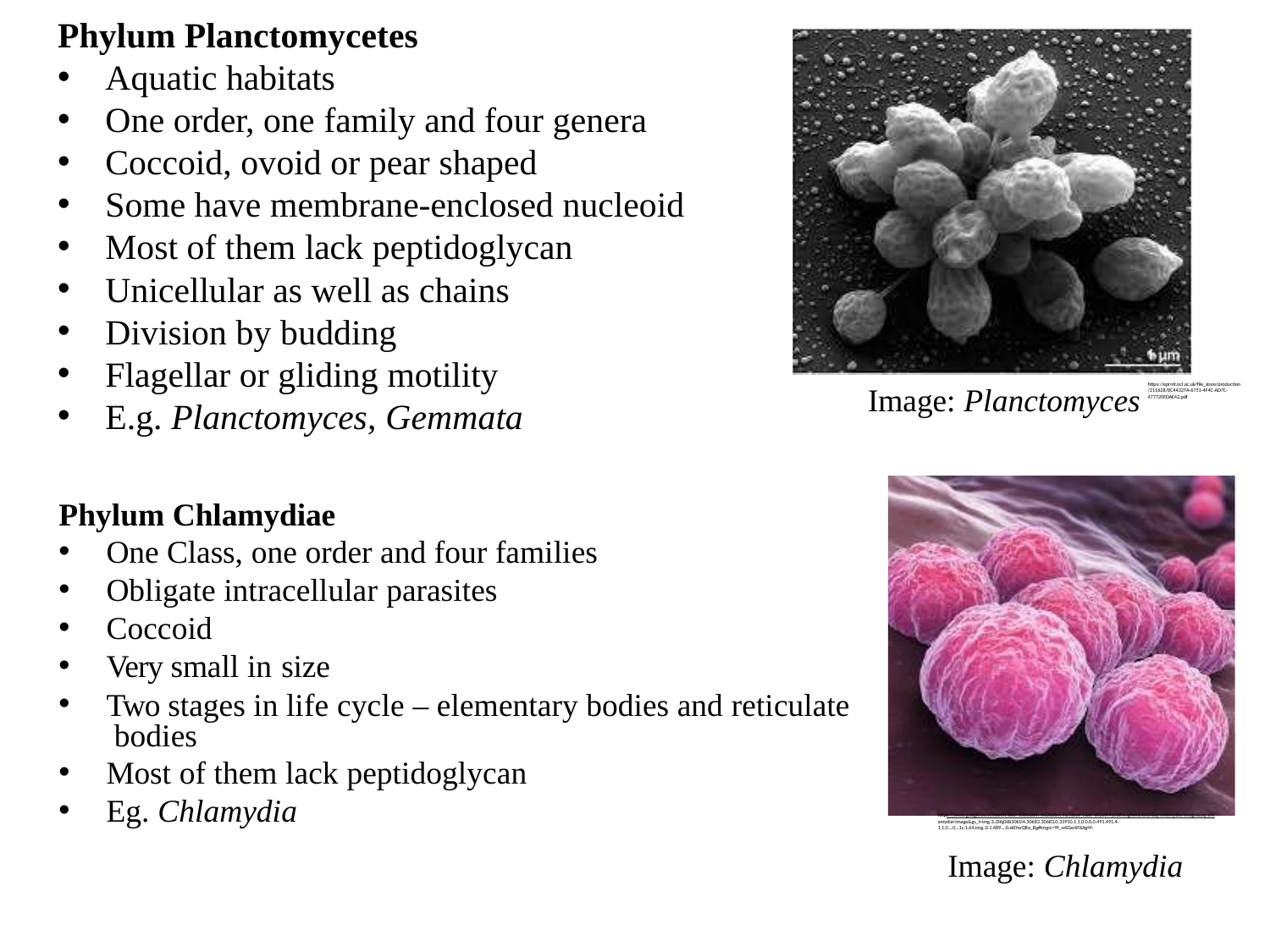

# Phylum Planctomycetes

Aquatic habitats
One order, one family and four genera
Coccoid, ovoid or pear shaped
Some have membrane-enclosed nucleoid
Most of them lack peptidoglycan
Unicellular as well as chains
Division by budding
Flagellar or gliding motility
E.g. Planctomyces, Gemmata
Image: Planctomyces
https://eprint.ncl.ac.uk/file_store/production
/211628/8C44327A-6751-4F4C-AD7C-  477720FDAE42.pdf

Phylum Chlamydiae
One Class, one order and four families
Obligate intracellular parasites
Coccoid
Very small in size
Two stages in life cycle – elementary bodies and reticulate  bodies
Most of them lack peptidoglycan
Eg. Chlamydia
https://www.google.co.in/search?biw=1366&bih=662&tbm=isch&sa=1&ei=eRZxW4y0I8fwvgSwnLXoCA&q=chlamydia+image&oq=chl  amydia+image&gs_l=img.3..0l6j0i8i30k1l4.30683.30683.0.33910.1.1.0.0.0.0.491.491.4-  1.1.0....0...1c.1.64.img..0.1.489....0.xKiYwQRa_Bg#imgrc=9f_wSGxr6F6AgM:
Image: Chlamydia